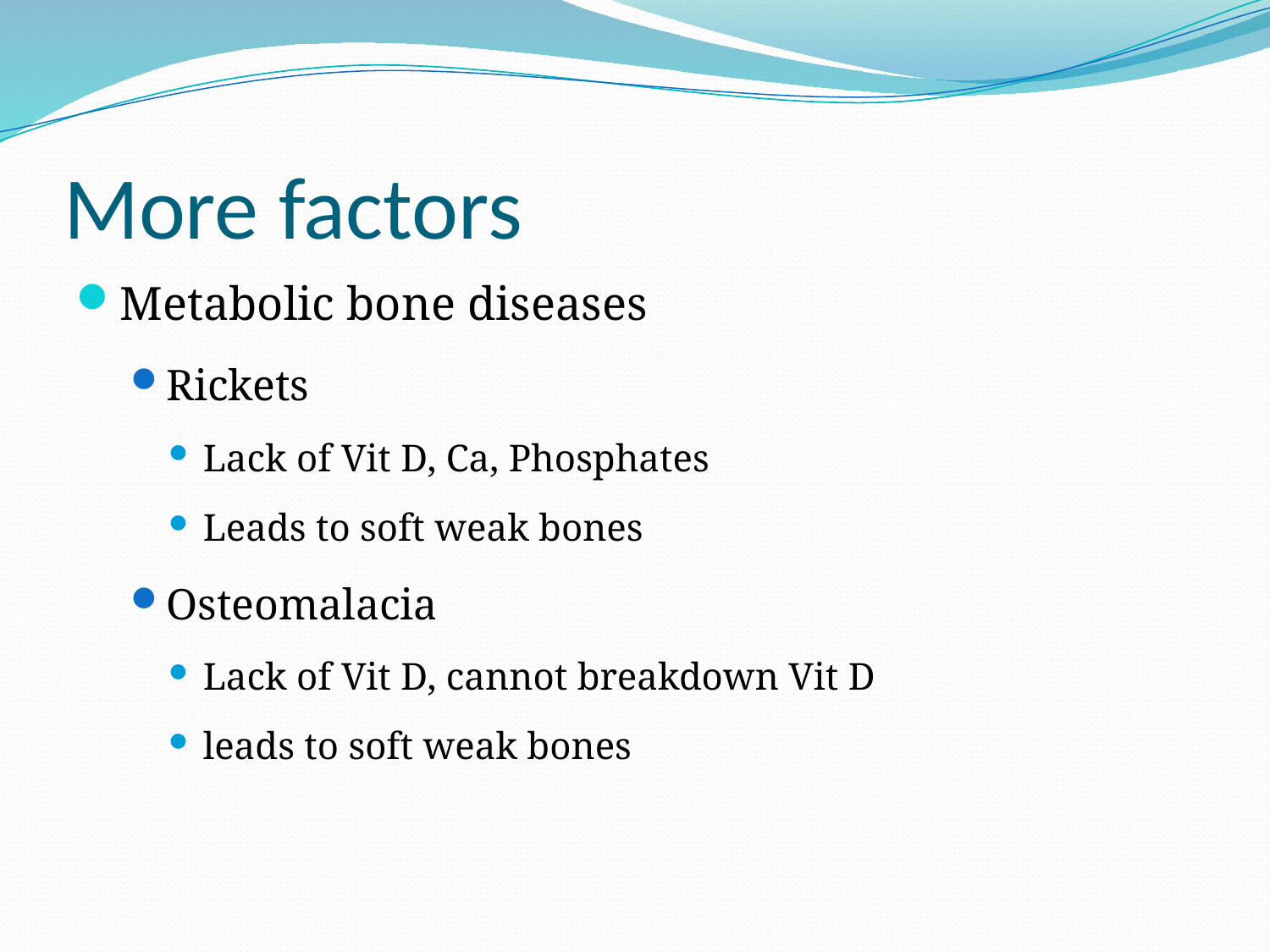

# More factors
Metabolic bone diseases
Rickets
Lack of Vit D, Ca, Phosphates
Leads to soft weak bones
Osteomalacia
Lack of Vit D, cannot breakdown Vit D
leads to soft weak bones